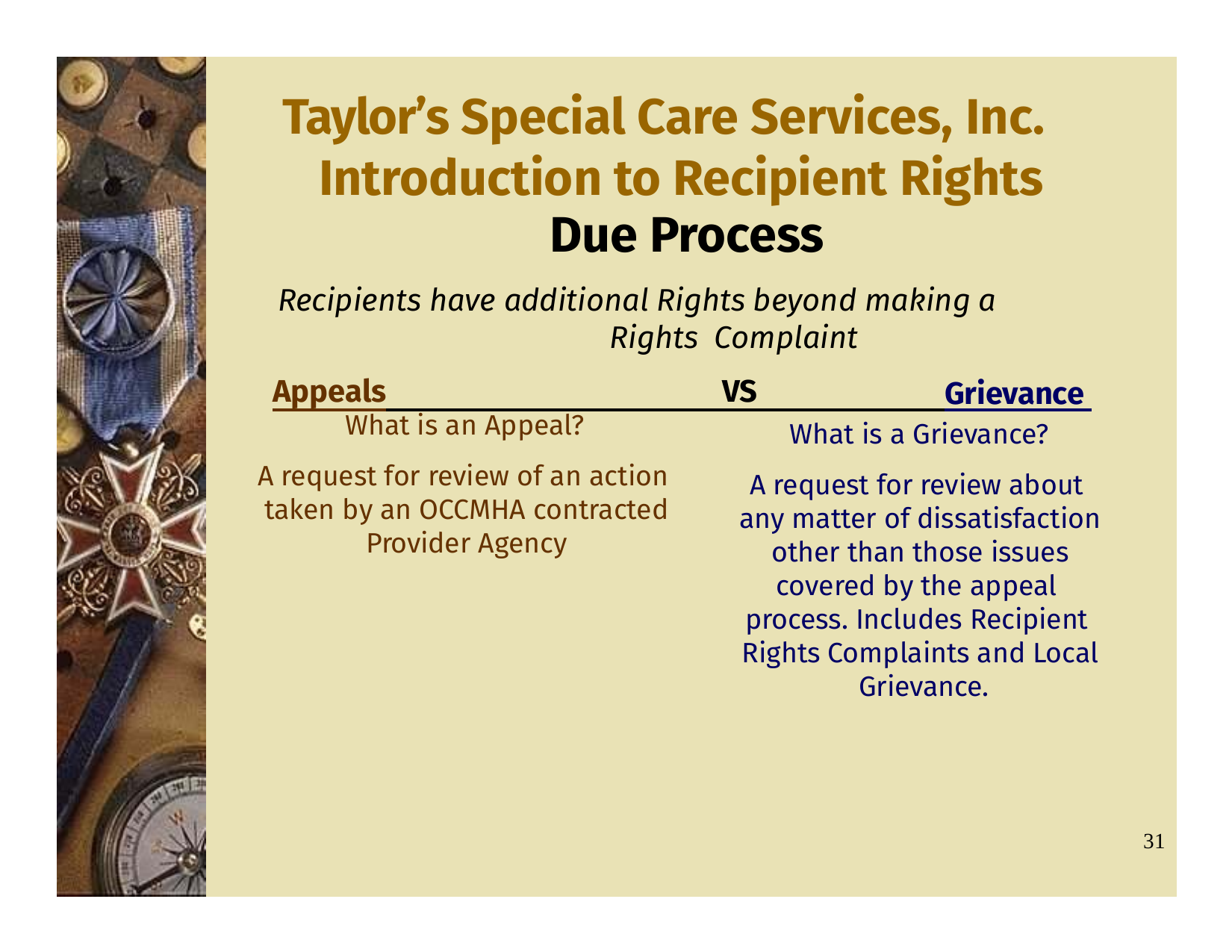

# Taylor’s Special Care Services, Inc.
Introduction to Recipient Rights  Due Process
Recipients have additional Rights beyond making a Rights  Complaint
Appeals	VS
What is an Appeal?
Grievance
What is a Grievance?
A request for review about  any matter of dissatisfaction  other than those issues  covered by the appeal  process. Includes Recipient  Rights Complaints and Local  Grievance.

A request for review of an action  taken by an OCCMHA contracted  Provider Agency
31